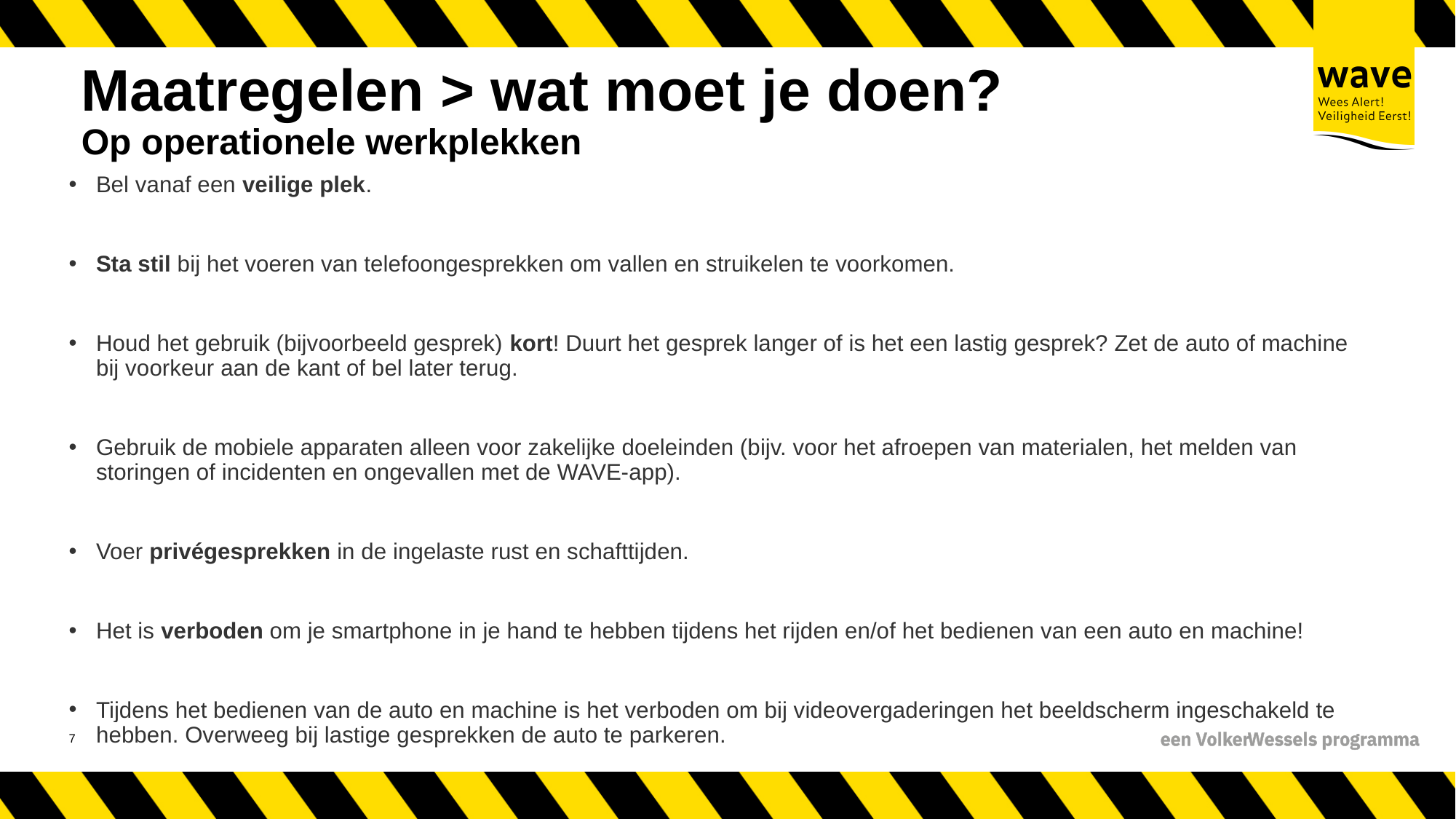

# Maatregelen > wat moet je doen? Op operationele werkplekken
Bel vanaf een veilige plek.

Sta stil bij het voeren van telefoongesprekken om vallen en struikelen te voorkomen.

Houd het gebruik (bijvoorbeeld gesprek) kort! Duurt het gesprek langer of is het een lastig gesprek? Zet de auto of machine bij voorkeur aan de kant of bel later terug.

Gebruik de mobiele apparaten alleen voor zakelijke doeleinden (bijv. voor het afroepen van materialen, het melden van storingen of incidenten en ongevallen met de WAVE-app).

Voer privégesprekken in de ingelaste rust en schafttijden.

Het is verboden om je smartphone in je hand te hebben tijdens het rijden en/of het bedienen van een auto en machine!

Tijdens het bedienen van de auto en machine is het verboden om bij videovergaderingen het beeldscherm ingeschakeld te hebben. Overweeg bij lastige gesprekken de auto te parkeren.

7